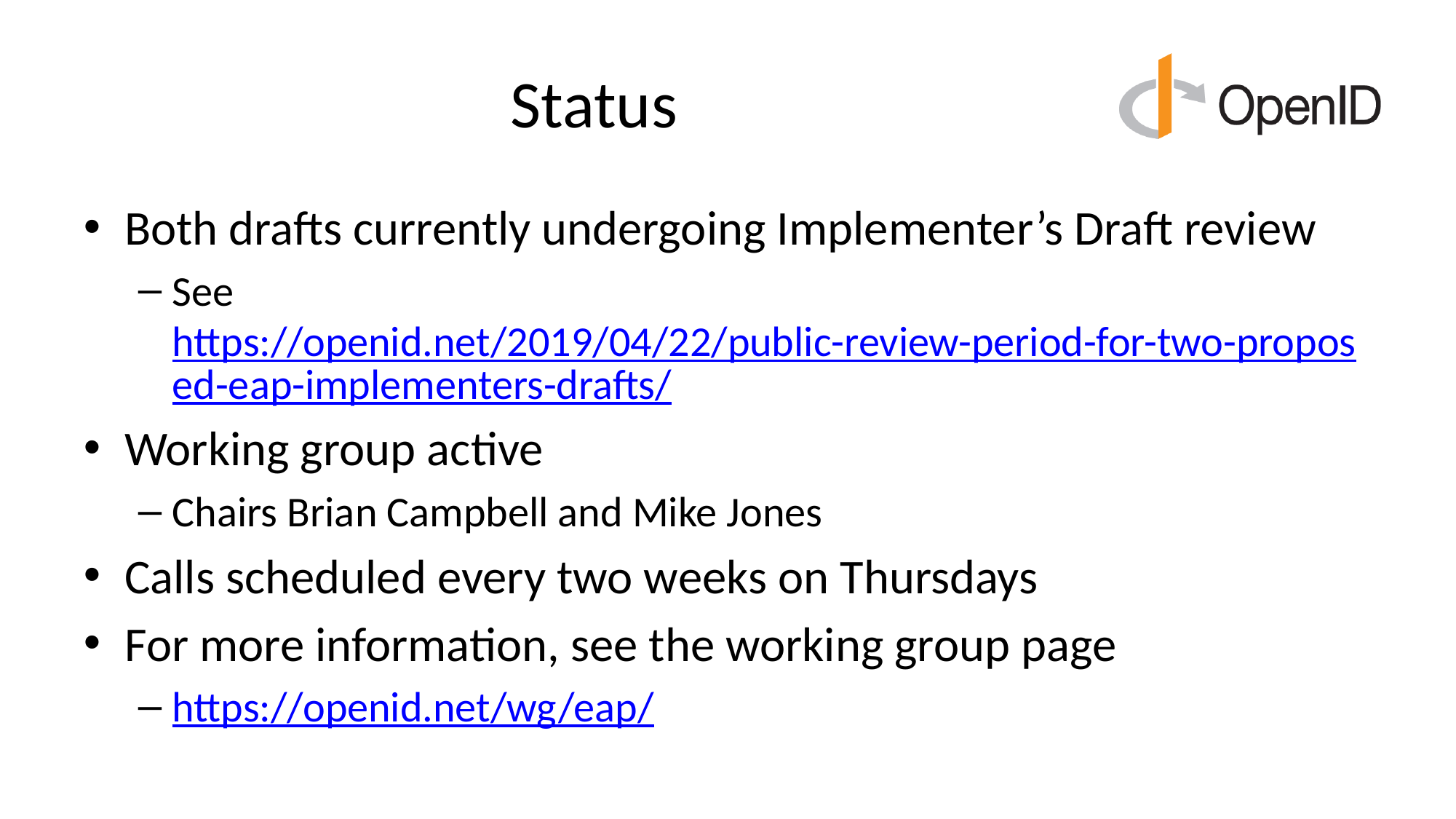

# Status
Both drafts currently undergoing Implementer’s Draft review
See https://openid.net/2019/04/22/public-review-period-for-two-proposed-eap-implementers-drafts/
Working group active
Chairs Brian Campbell and Mike Jones
Calls scheduled every two weeks on Thursdays
For more information, see the working group page
https://openid.net/wg/eap/